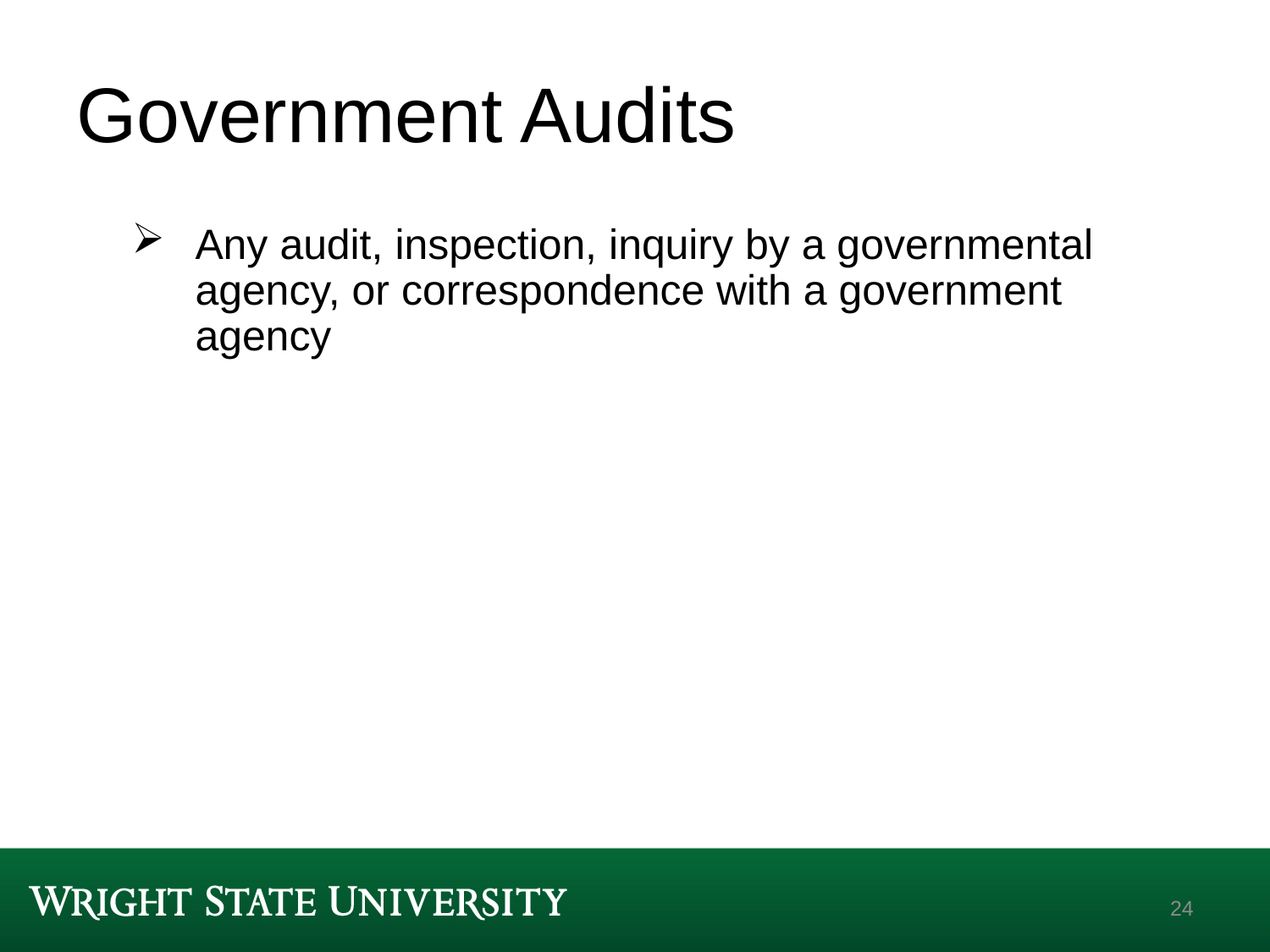

# Government Audits
Any audit, inspection, inquiry by a governmental agency, or correspondence with a government agency

24